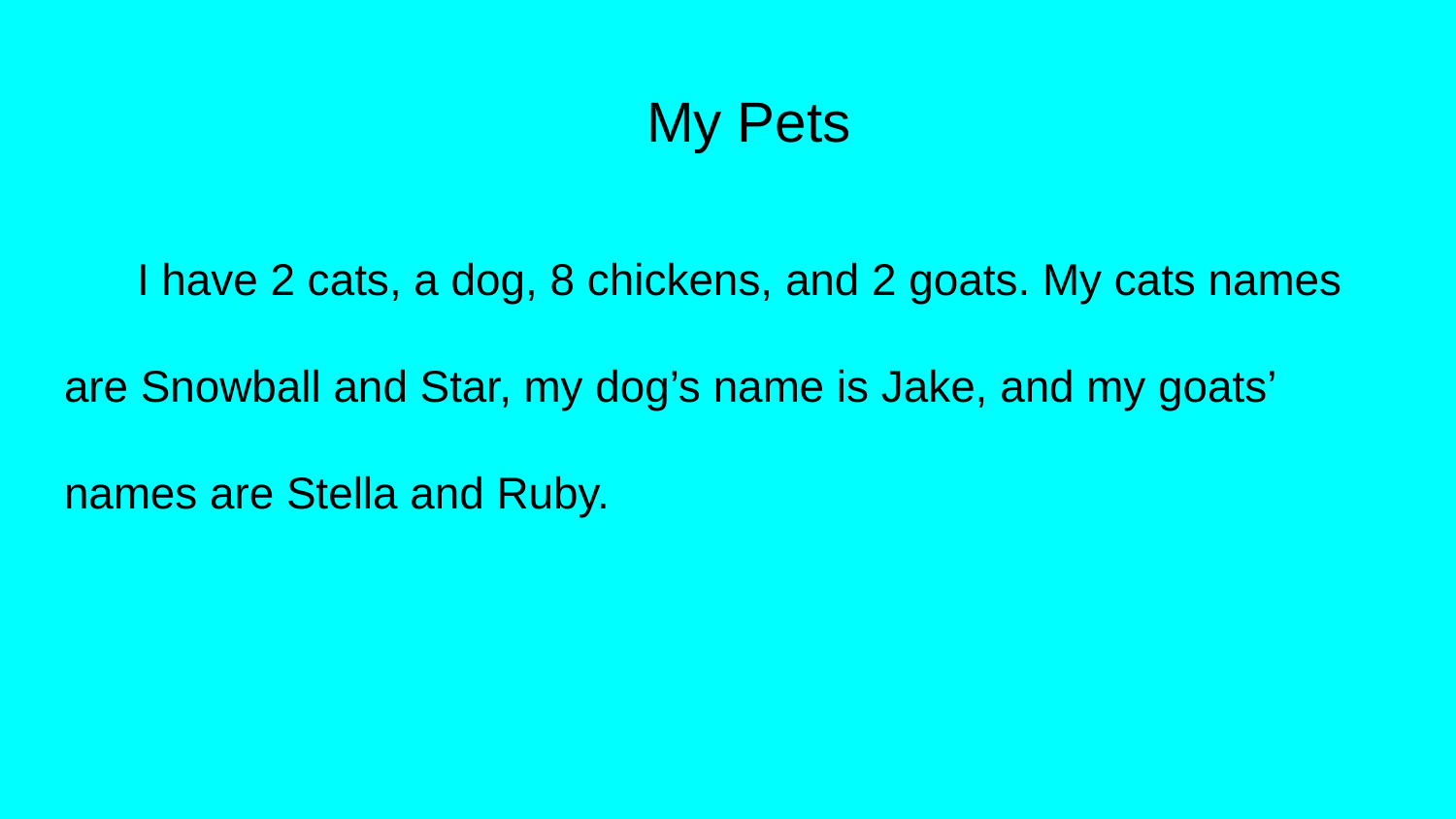

# My Pets
I have 2 cats, a dog, 8 chickens, and 2 goats. My cats names are Snowball and Star, my dog’s name is Jake, and my goats’ names are Stella and Ruby.